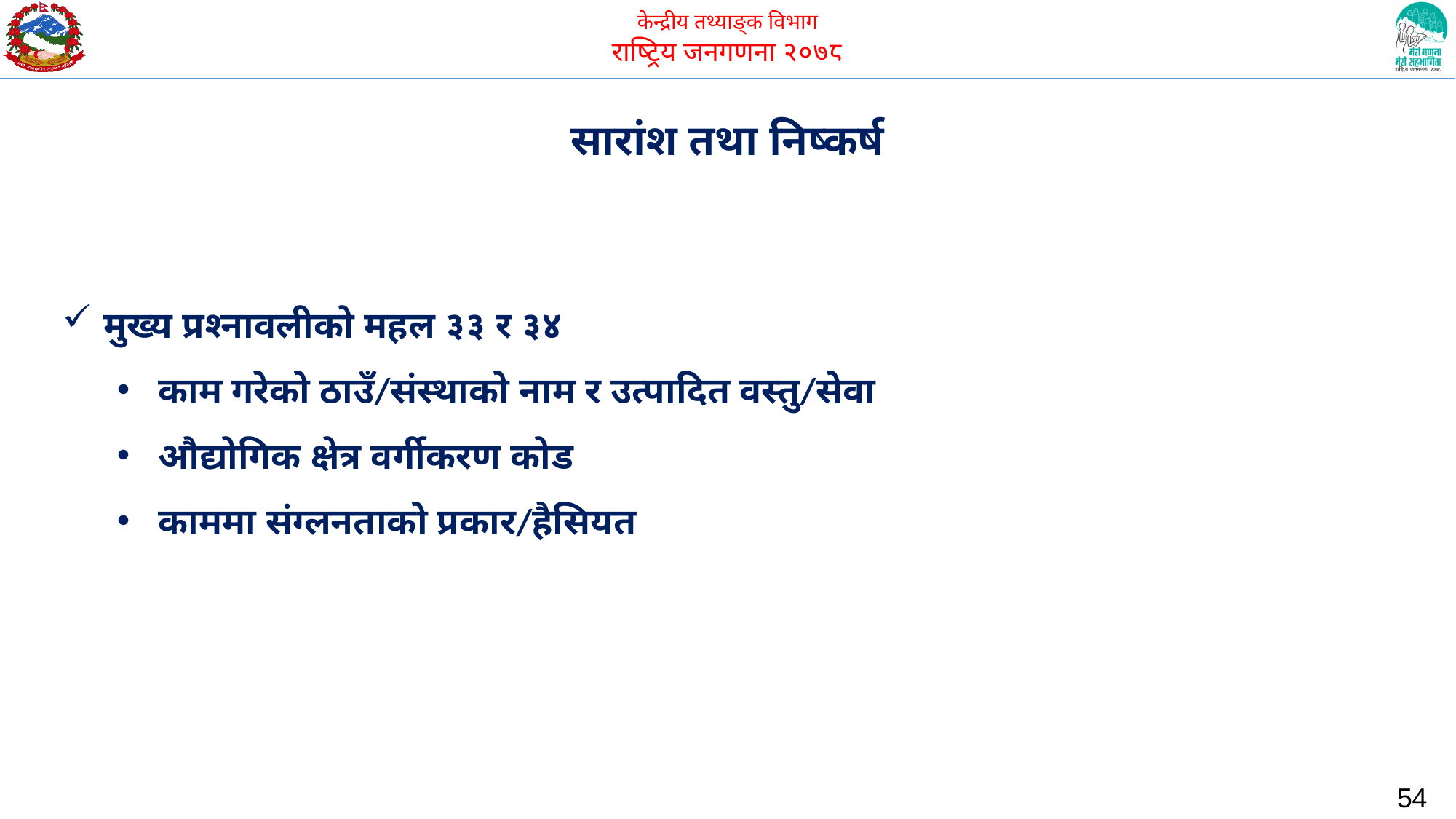

सारांश तथा निष्कर्ष
मुख्य प्रश्नावलीको महल ३३ र ३४
काम गरेको ठाउँ/संस्थाको नाम र उत्पादित वस्तु/सेवा
औद्योगिक क्षेत्र वर्गीकरण कोड
काममा संग्लनताको प्रकार/हैसियत
54